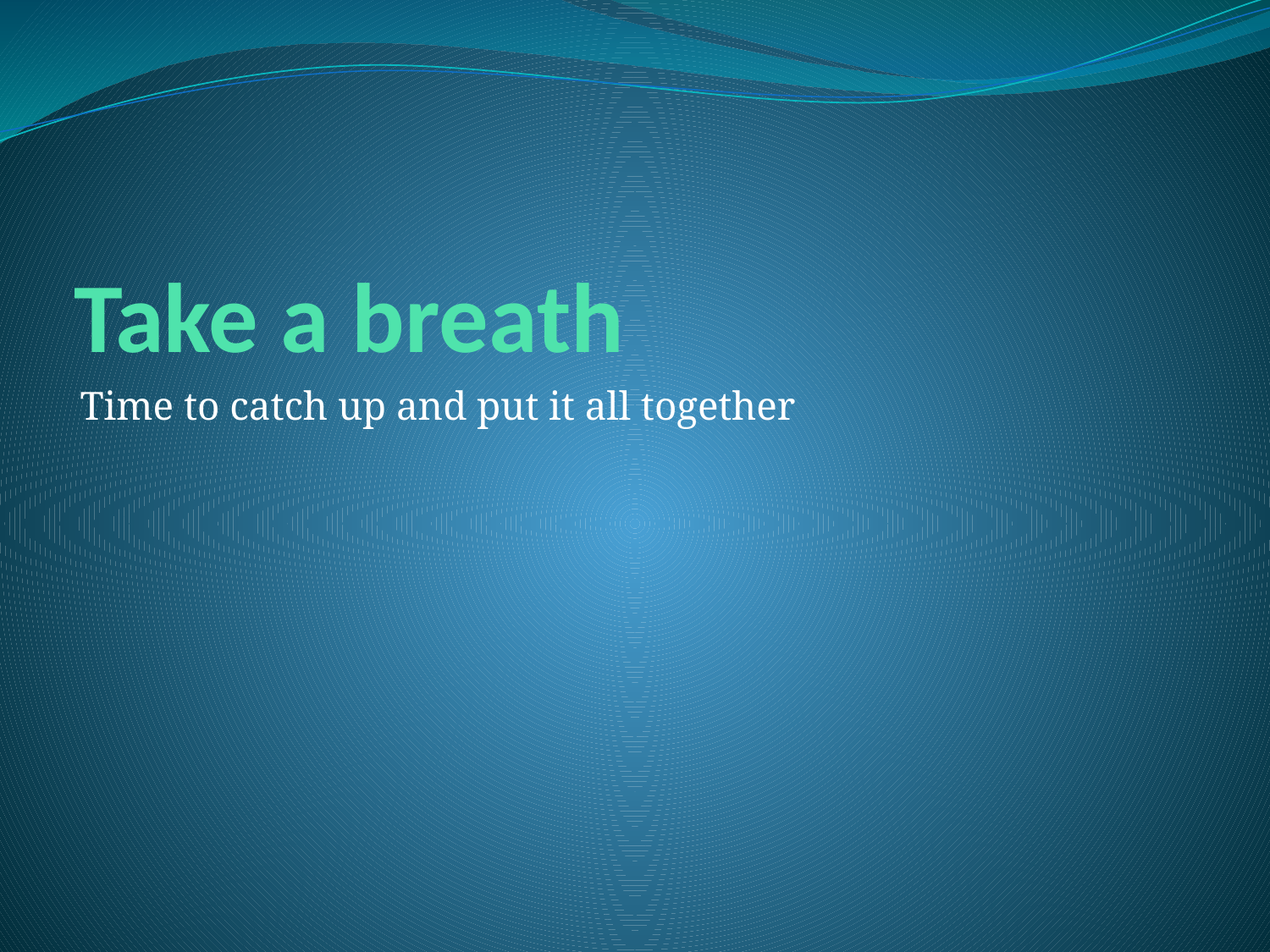

# Take a breath
Time to catch up and put it all together